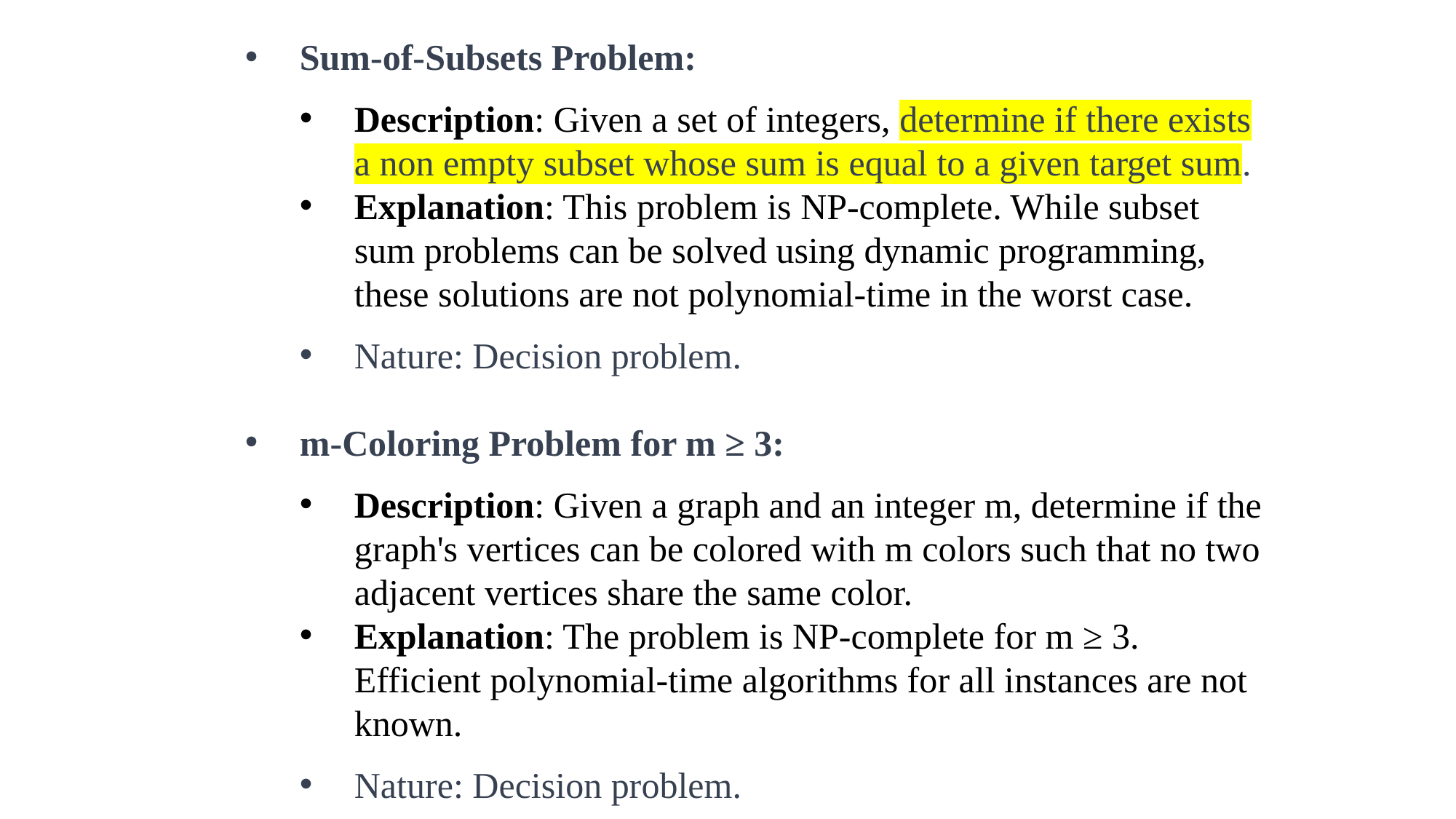

Sum-of-Subsets Problem:
Description: Given a set of integers, determine if there exists a non empty subset whose sum is equal to a given target sum.
Explanation: This problem is NP-complete. While subset sum problems can be solved using dynamic programming, these solutions are not polynomial-time in the worst case.
Nature: Decision problem.

m-Coloring Problem for m ≥ 3:
Description: Given a graph and an integer m, determine if the graph's vertices can be colored with m colors such that no two adjacent vertices share the same color.
Explanation: The problem is NP-complete for m ≥ 3. Efficient polynomial-time algorithms for all instances are not known.
Nature: Decision problem.